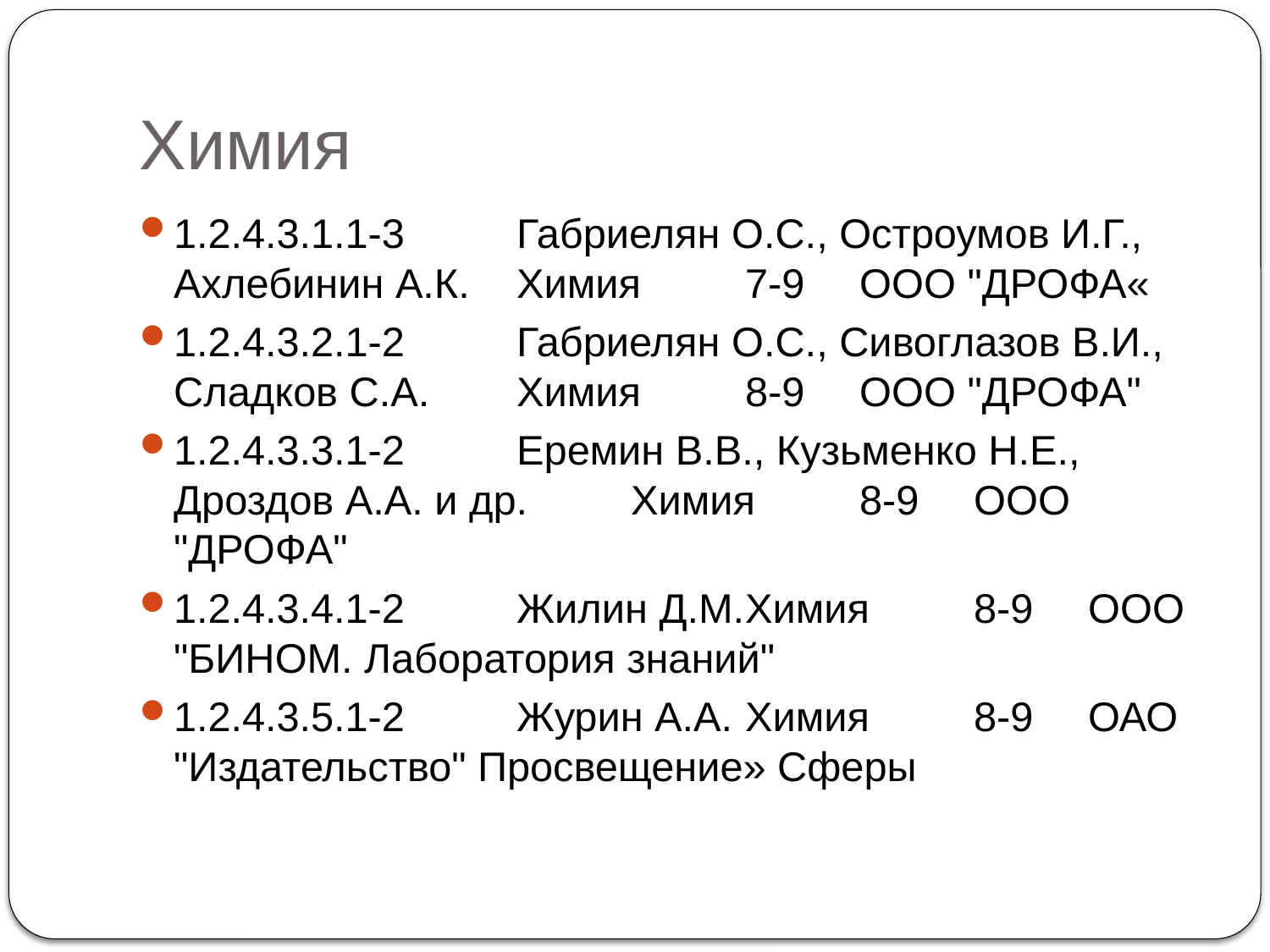

# Химия
1.2.4.3.1.1-3	Габриелян О.С., Остроумов И.Г., Ахлебинин А.К.	Химия	7-9	ООО "ДРОФА«
1.2.4.3.2.1-2	Габриелян О.С., Сивоглазов В.И., Сладков С.А.	Химия	8-9	ООО "ДРОФА"
1.2.4.3.3.1-2	Еремин В.В., Кузьменко Н.Е., Дроздов А.А. и др. 	Химия	8-9	ООО "ДРОФА"
1.2.4.3.4.1-2	Жилин Д.М.	Химия	8-9	ООО "БИНОМ. Лаборатория знаний"
1.2.4.3.5.1-2	Журин А.А.	Химия 	8-9	ОАО "Издательство" Просвещение» Сферы